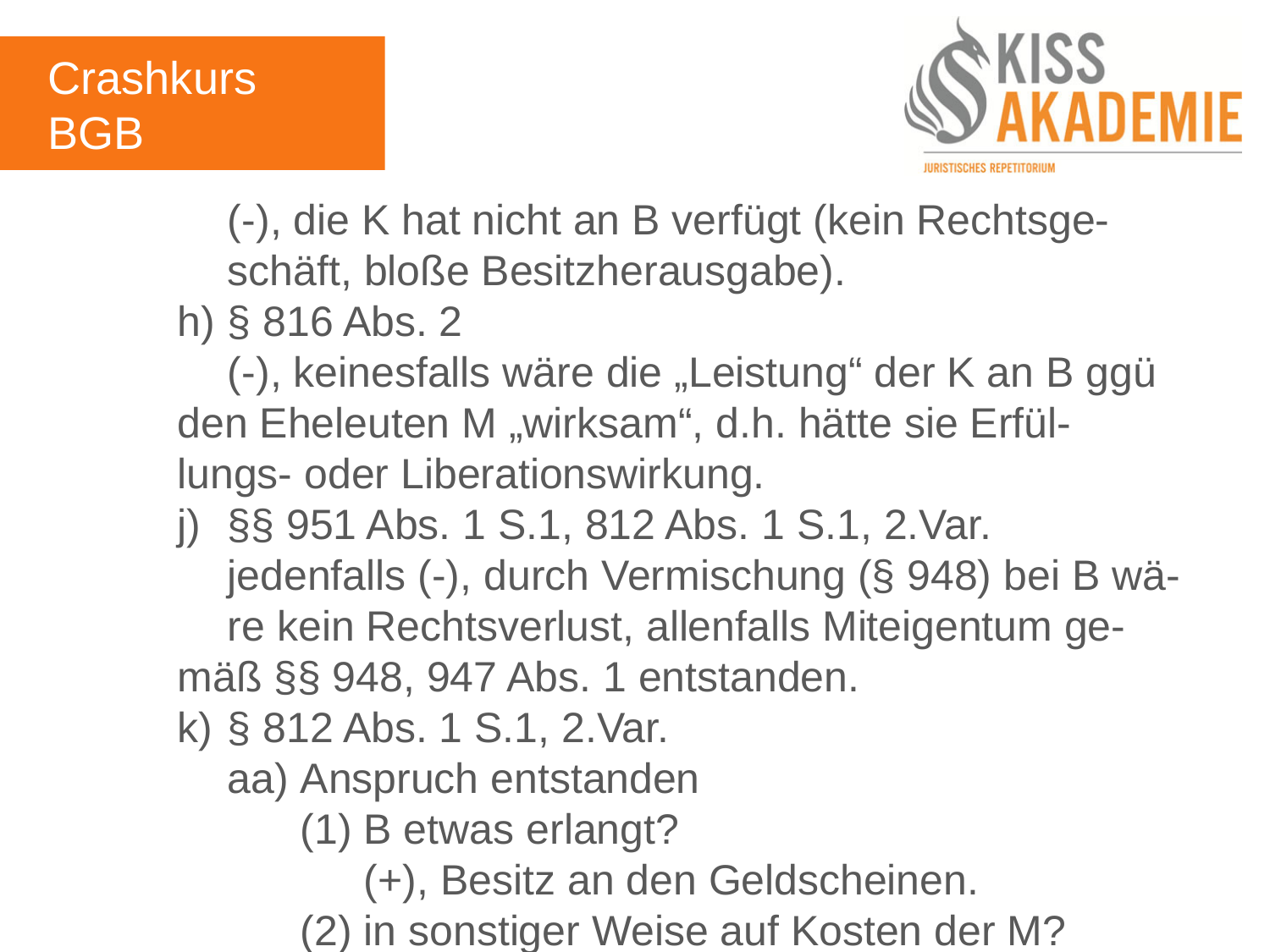

Crashkurs BGB
3. Tag
				(-), die K hat nicht an B verfügt (kein Rechtsge-					schäft, bloße Besitzherausgabe).
			h)	§ 816 Abs. 2
				(-), keinesfalls wäre die „Leistung“ der K an B ggü				den Eheleuten M „wirksam“, d.h. hätte sie Erfül-				lungs- oder Liberationswirkung.
			j)	§§ 951 Abs. 1 S.1, 812 Abs. 1 S.1, 2.Var.
				jedenfalls (-), durch Vermischung (§ 948) bei B wä-				re kein Rechtsverlust, allenfalls Miteigentum ge-				mäß §§ 948, 947 Abs. 1 entstanden.
			k)	§ 812 Abs. 1 S.1, 2.Var.
				aa)	Anspruch entstanden
					(1)	B etwas erlangt?
						(+), Besitz an den Geldscheinen.
					(2)	in sonstiger Weise auf Kosten der M?